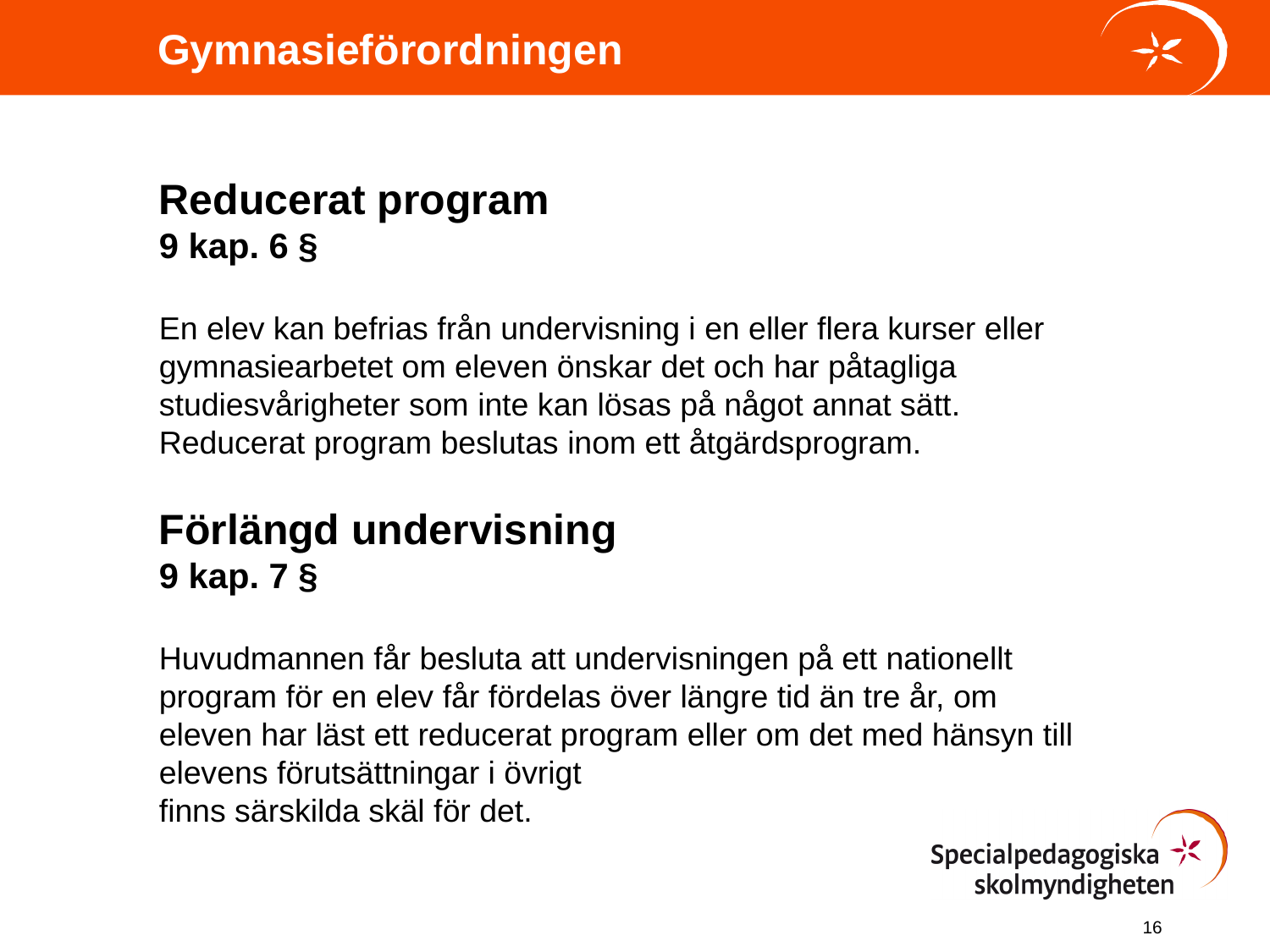

Gymnasieförordningen
Reducerat program
9 kap. 6 §
En elev kan befrias från undervisning i en eller flera kurser eller gymnasiearbetet om eleven önskar det och har påtagliga studiesvårigheter som inte kan lösas på något annat sätt. Reducerat program beslutas inom ett åtgärdsprogram.

Förlängd undervisning
9 kap. 7 §
Huvudmannen får besluta att undervisningen på ett nationellt program för en elev får fördelas över längre tid än tre år, om eleven har läst ett reducerat program eller om det med hänsyn till elevens förutsättningar i övrigt
finns särskilda skäl för det.

16